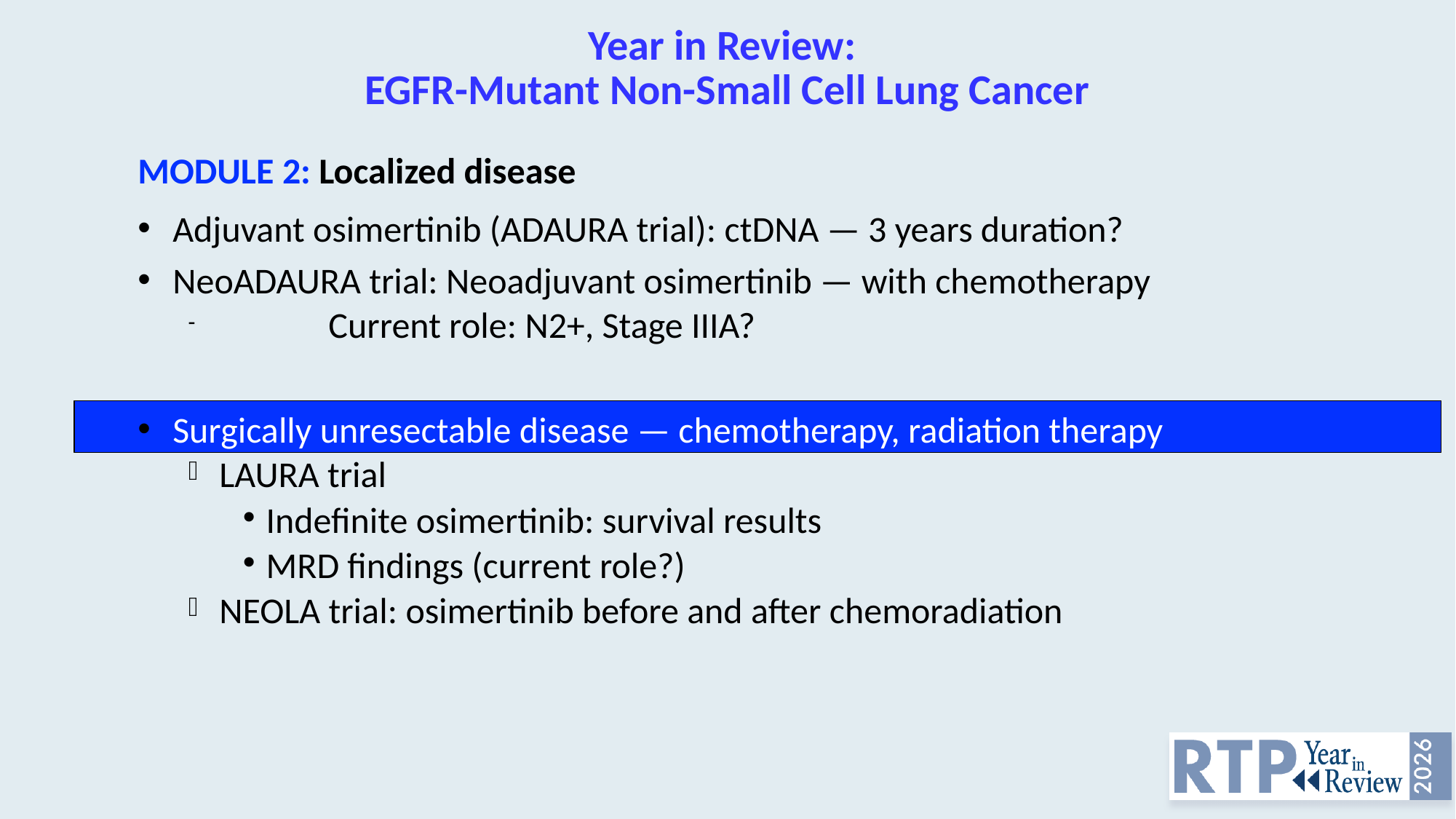

# Year in Review: EGFR-Mutant Non-Small Cell Lung Cancer
MODULE 2: Localized disease
Adjuvant osimertinib (ADAURA trial): ctDNA — 3 years duration?
NeoADAURA trial: Neoadjuvant osimertinib — with chemotherapy
	Current role: N2+, Stage IIIA?

Surgically unresectable disease — chemotherapy, radiation therapy
LAURA trial
Indefinite osimertinib: survival results
MRD findings (current role?)
NEOLA trial: osimertinib before and after chemoradiation